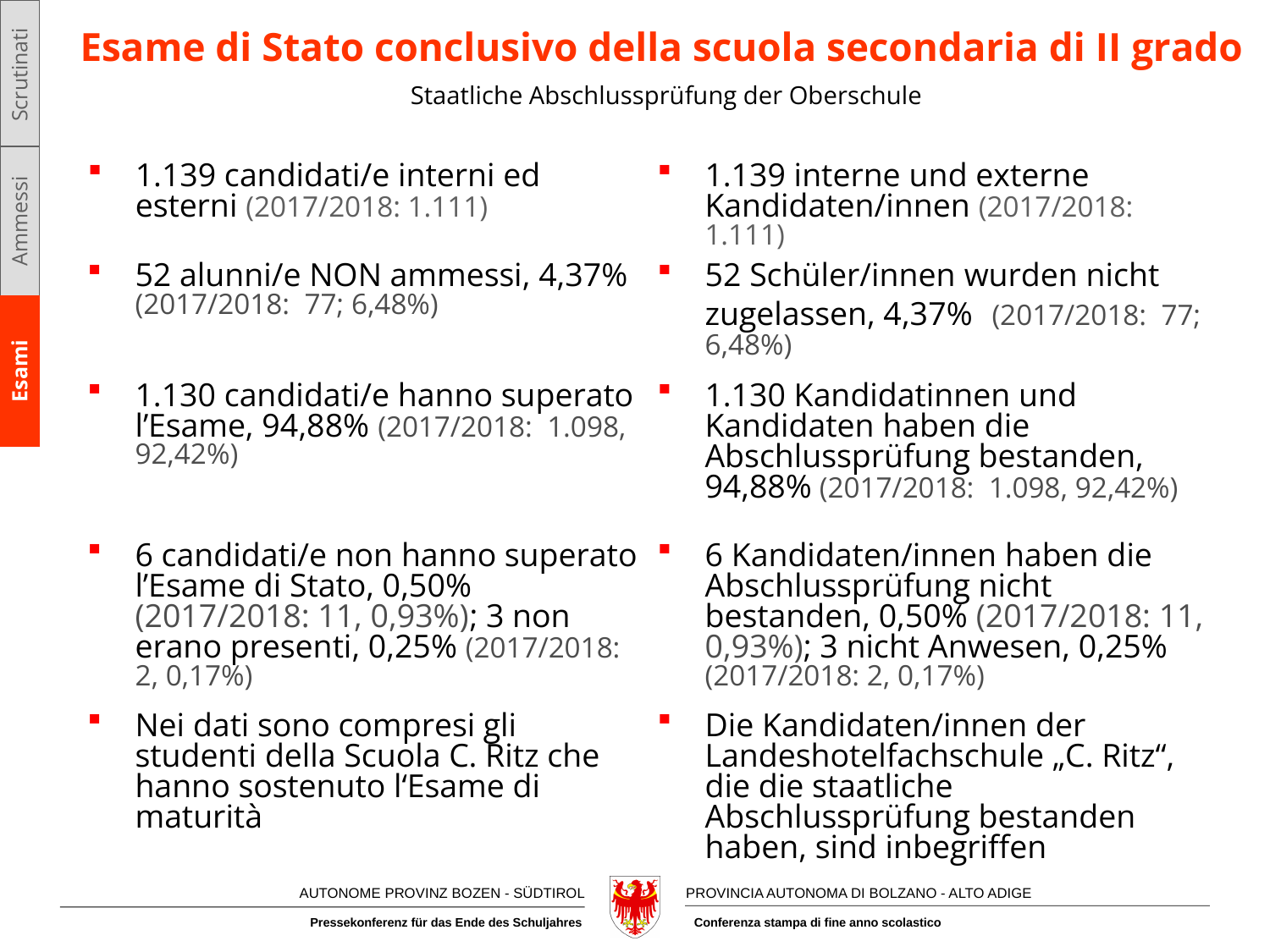

Scrutinati
Ammessi
Esami
# Esame di Stato conclusivo della scuola secondaria di II grado Staatliche Abschlussprüfung der Oberschule
1.139 candidati/e interni ed esterni (2017/2018: 1.111)
1.139 interne und externe Kandidaten/innen (2017/2018: 1.111)
52 alunni/e NON ammessi, 4,37% (2017/2018:  77; 6,48%)
52 Schüler/innen wurden nicht zugelassen, 4,37%  (2017/2018:  77; 6,48%)

1.130 candidati/e hanno superato l’Esame, 94,88% (2017/2018:  1.098, 92,42%)
1.130 Kandidatinnen und Kandidaten haben die Abschlussprüfung bestanden, 94,88% (2017/2018:  1.098, 92,42%)
6 candidati/e non hanno superato l’Esame di Stato, 0,50% (2017/2018: 11, 0,93%); 3 non erano presenti, 0,25% (2017/2018: 2, 0,17%)
6 Kandidaten/innen haben die Abschlussprüfung nicht bestanden, 0,50% (2017/2018: 11, 0,93%); 3 nicht Anwesen, 0,25% (2017/2018: 2, 0,17%)
Nei dati sono compresi gli studenti della Scuola C. Ritz che hanno sostenuto l‘Esame di maturità
Die Kandidaten/innen der Landeshotelfachschule „C. Ritz“, die die staatliche Abschlussprüfung bestanden haben, sind inbegriffen